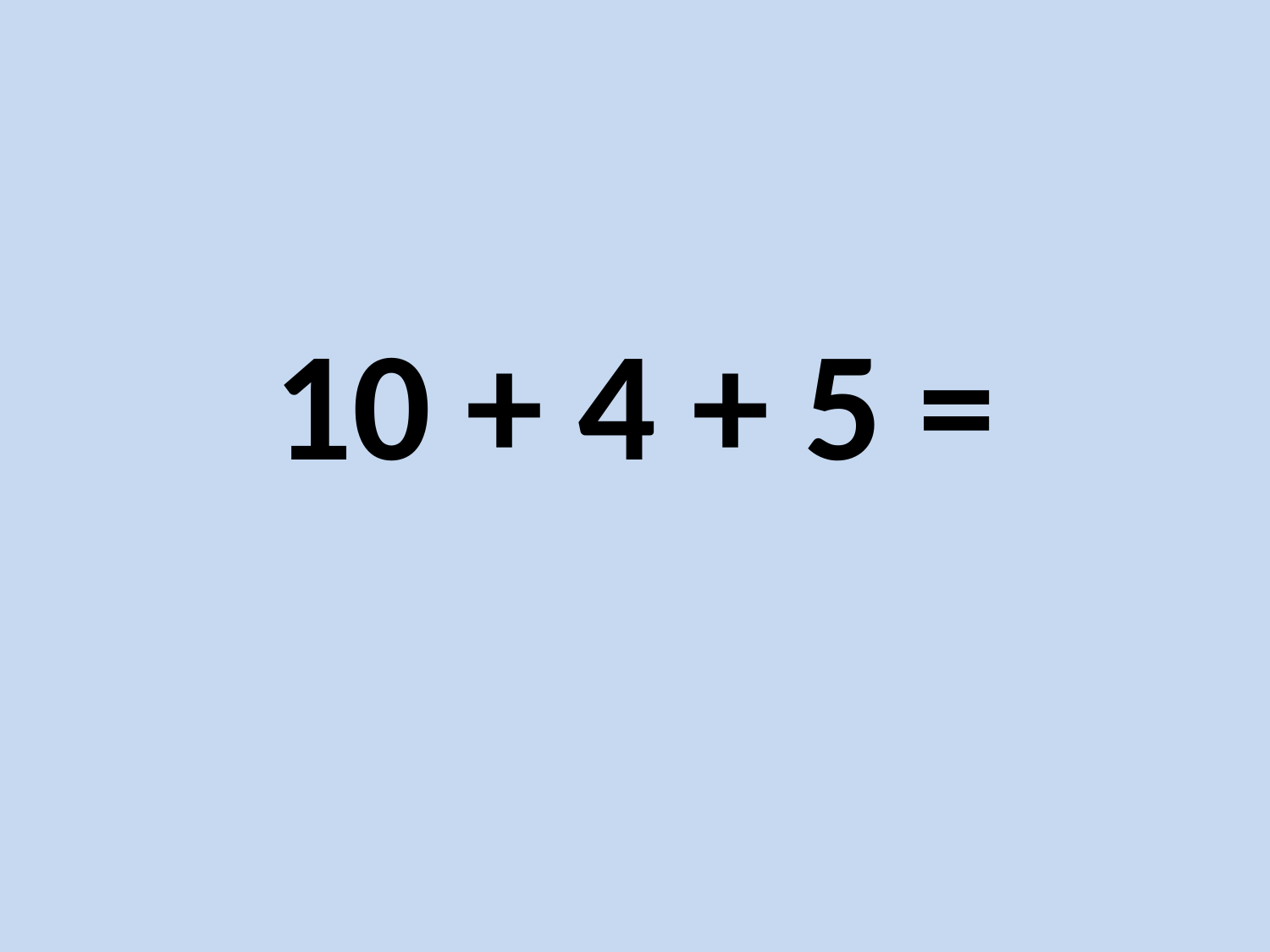

# 10 + 4 + 5 =